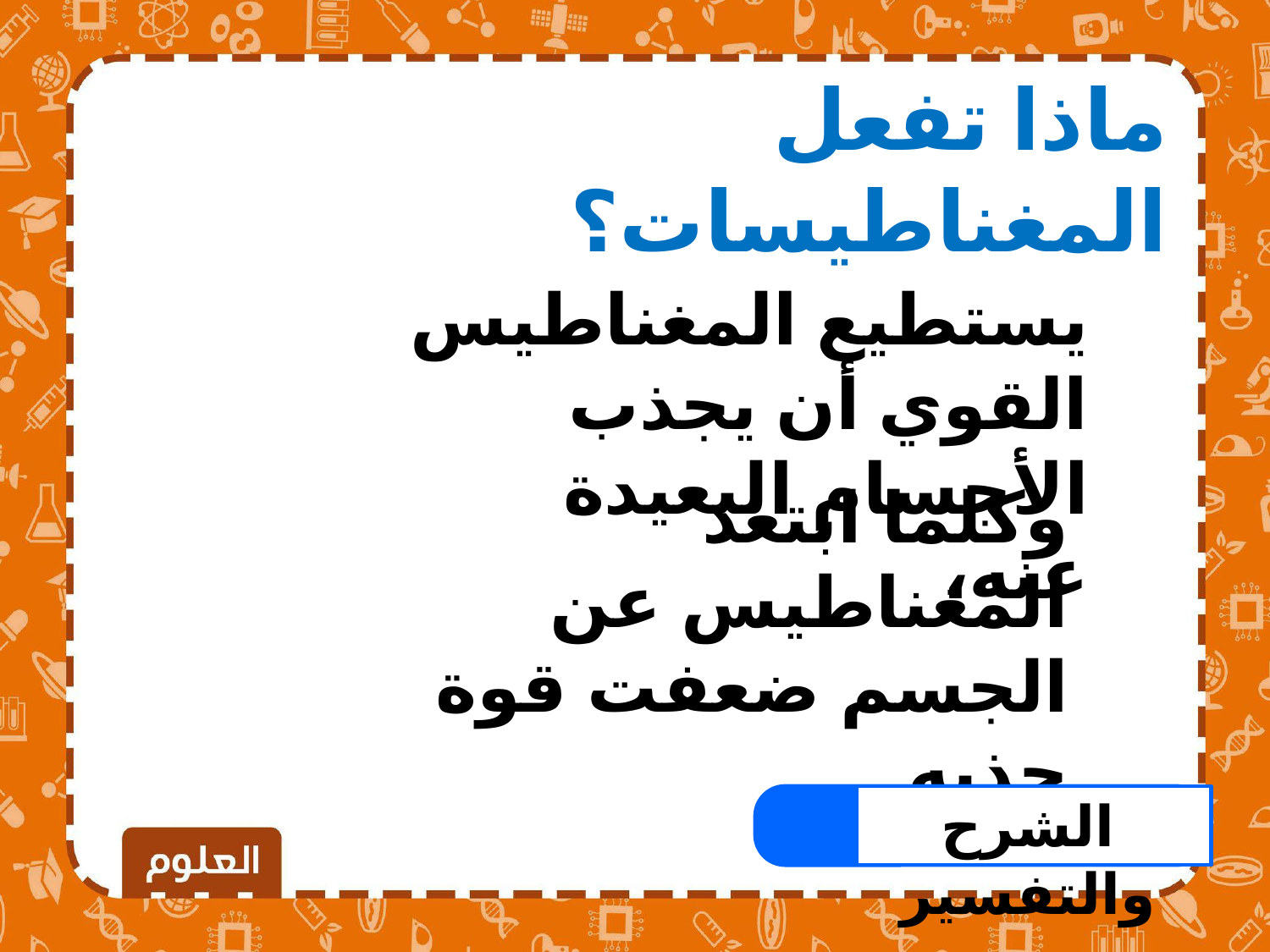

ماذا تفعل المغناطيسات؟
يستطيع المغناطيس القوي أن يجذب الأجسام البعيدة عنه،
وكلما ابتعد المغناطيس عن الجسم ضعفت قوة جذبه.
الشرح والتفسير